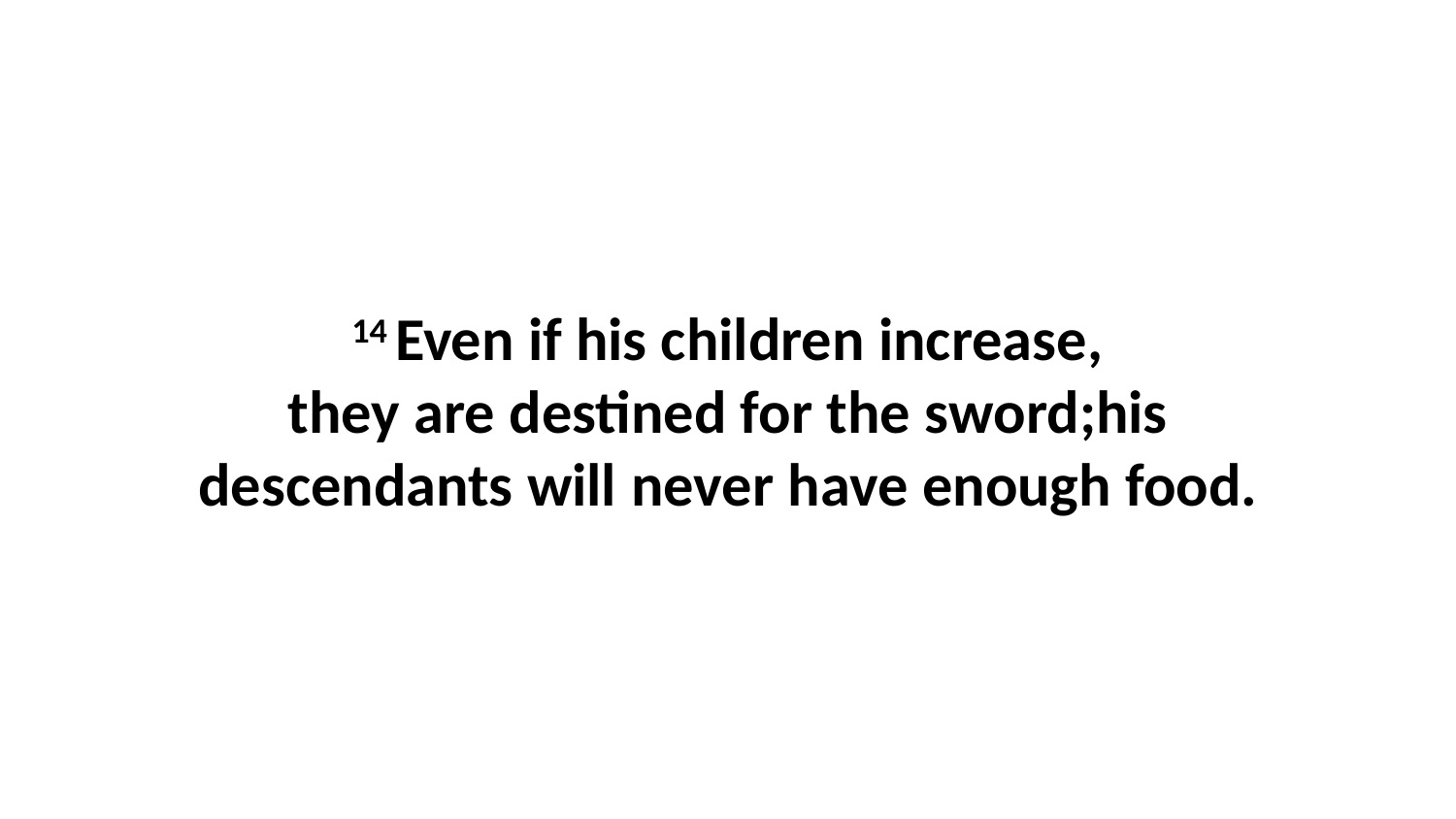

14 Even if his children increase, they are destined for the sword;his descendants will never have enough food.